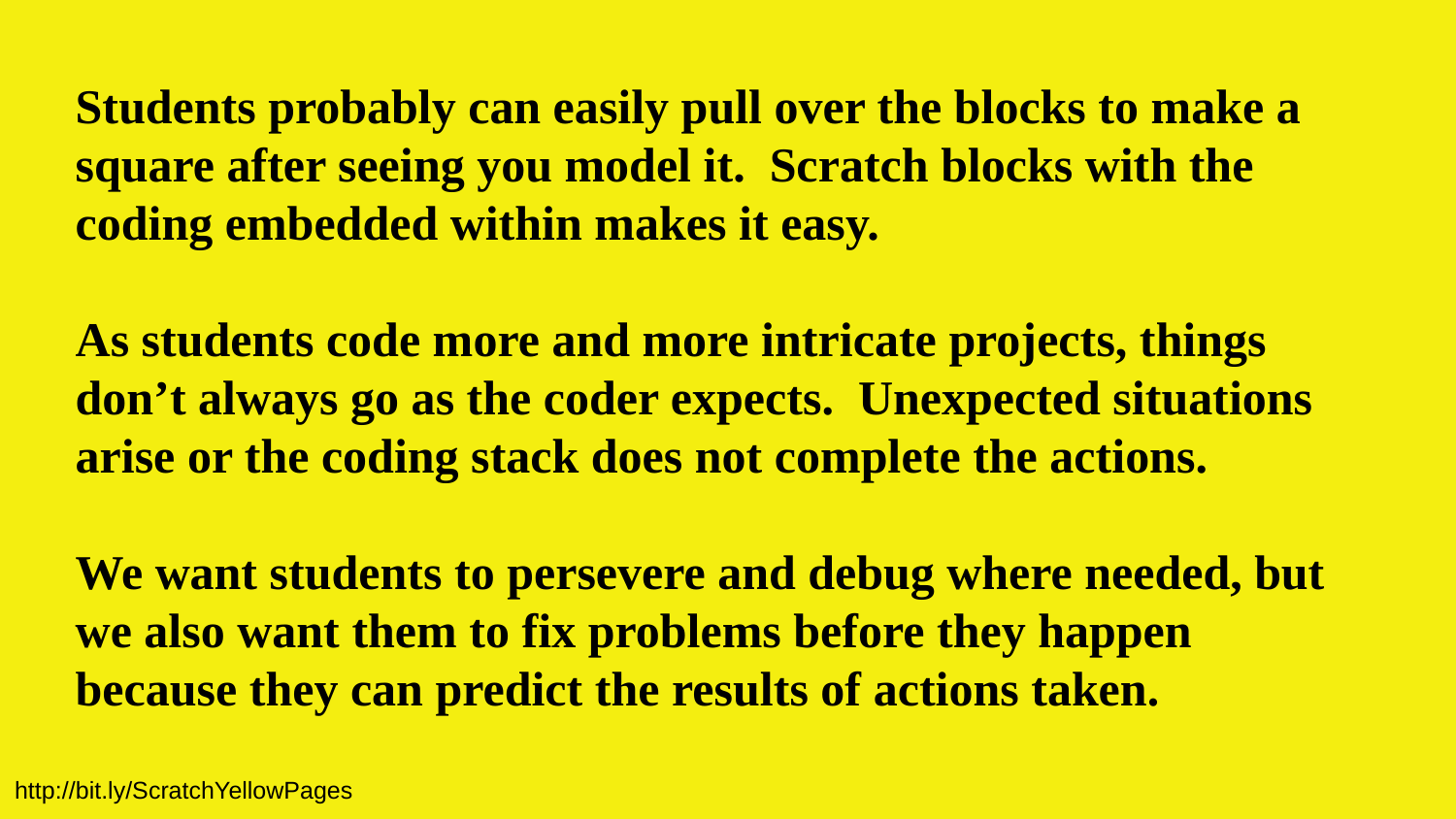

Students probably can easily pull over the blocks to make a square after seeing you model it.  Scratch blocks with the coding embedded within makes it easy.

As students code more and more intricate projects, things don’t always go as the coder expects.  Unexpected situations arise or the coding stack does not complete the actions.

We want students to persevere and debug where needed, but we also want them to fix problems before they happen because they can predict the results of actions taken.